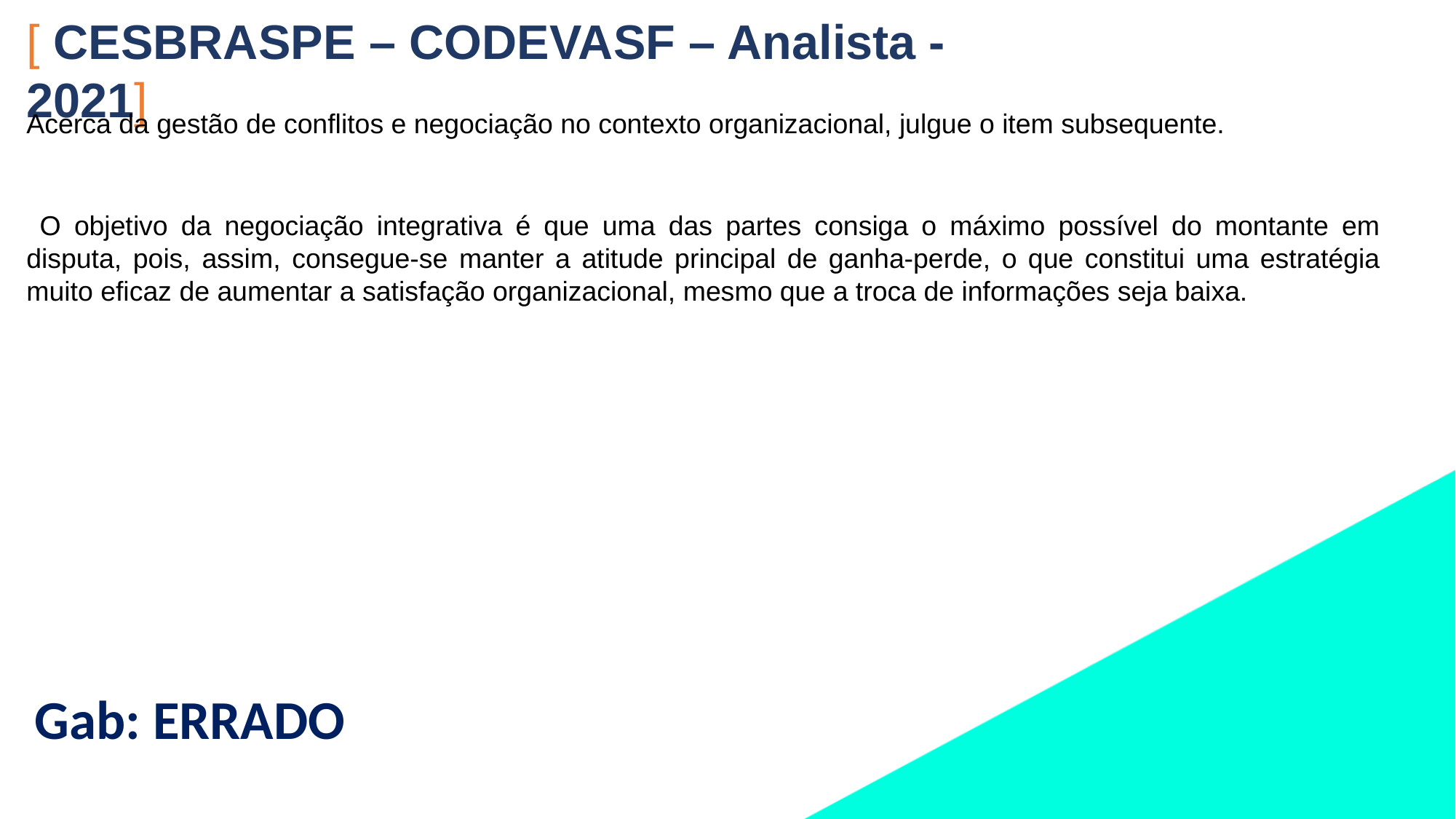

[ CESBRASPE – CODEVASF – Analista - 2021]
Acerca da gestão de conflitos e negociação no contexto organizacional, julgue o item subsequente.

 O objetivo da negociação integrativa é que uma das partes consiga o máximo possível do montante em disputa, pois, assim, consegue-se manter a atitude principal de ganha-perde, o que constitui uma estratégia muito eficaz de aumentar a satisfação organizacional, mesmo que a troca de informações seja baixa.
Gab: ERRADO